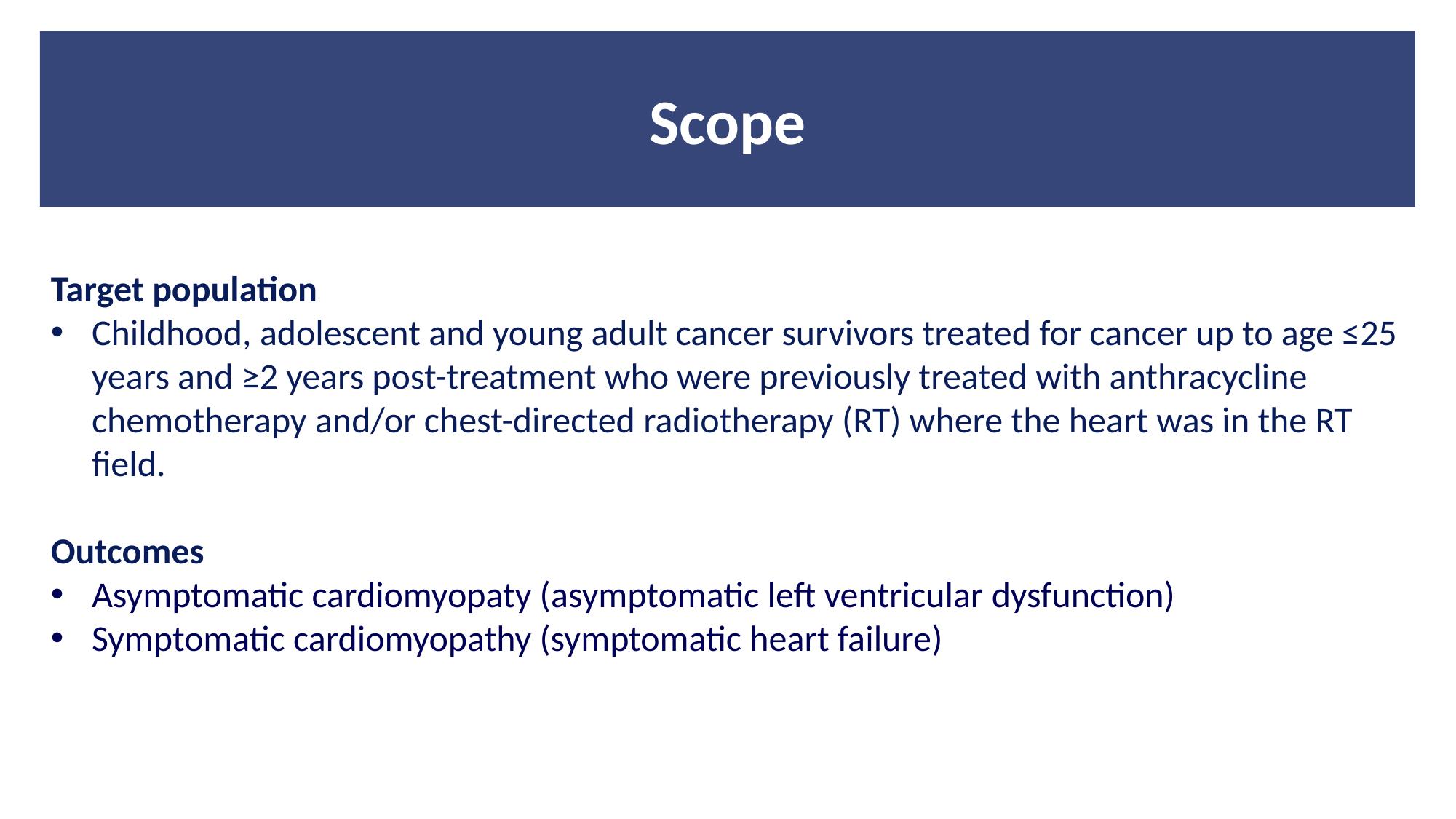

Scope
Target population
Childhood, adolescent and young adult cancer survivors treated for cancer up to age ≤25 years and ≥2 years post-treatment who were previously treated with anthracycline chemotherapy and/or chest-directed radiotherapy (RT) where the heart was in the RT field.

Outcomes
Asymptomatic cardiomyopaty (asymptomatic left ventricular dysfunction)
Symptomatic cardiomyopathy (symptomatic heart failure)